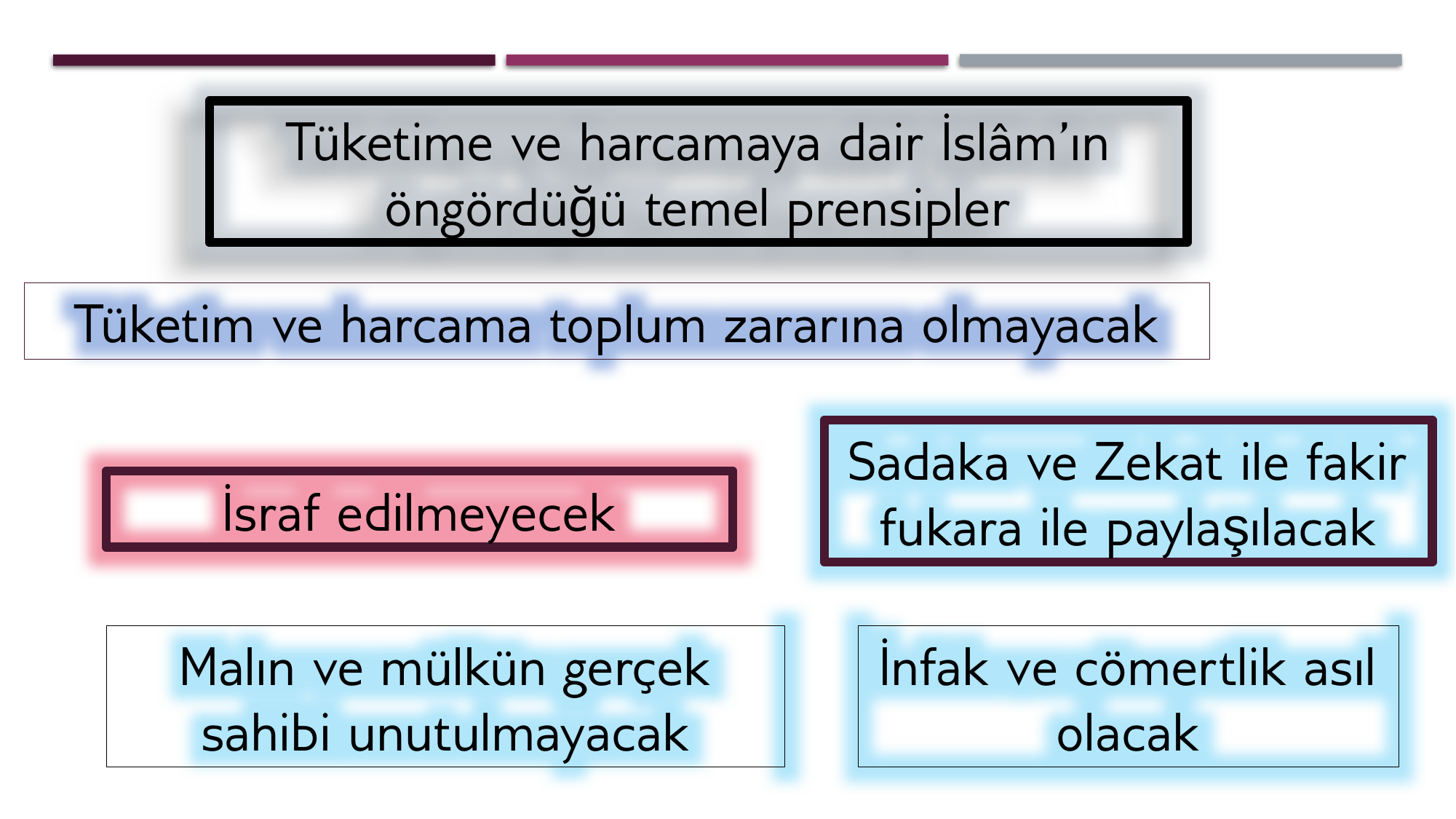

Tüketime ve harcamaya dair İslâm’ın öngördüğü temel prensipler
Tüketim ve harcama toplum zararına olmayacak
Sadaka ve Zekat ile fakir fukara ile paylaşılacak
İsraf edilmeyecek
Malın ve mülkün gerçek sahibi unutulmayacak
İnfak ve cömertlik asıl olacak